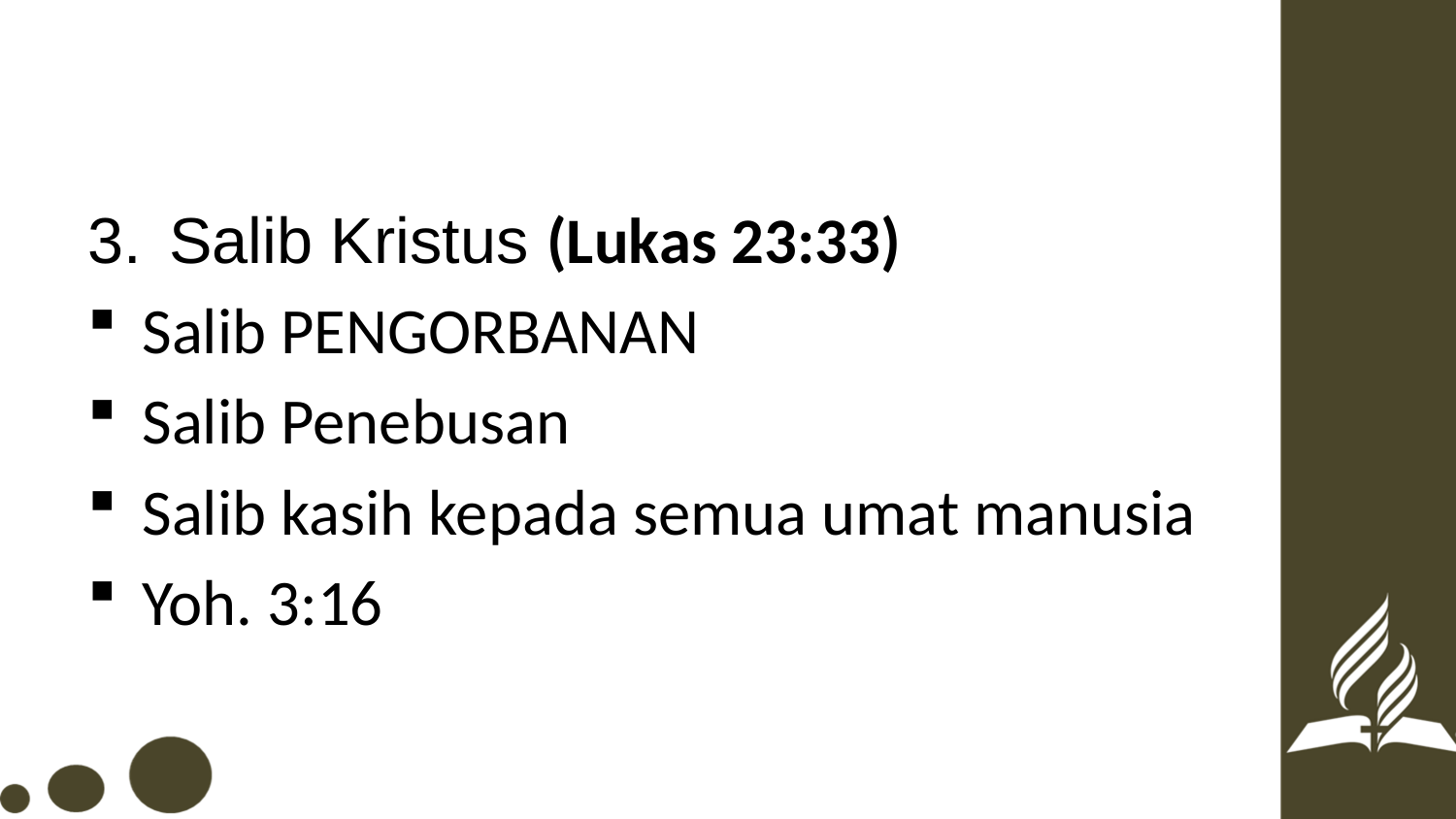

#
Salib Kristus (Lukas 23:33)
Salib PENGORBANAN
Salib Penebusan
Salib kasih kepada semua umat manusia
Yoh. 3:16